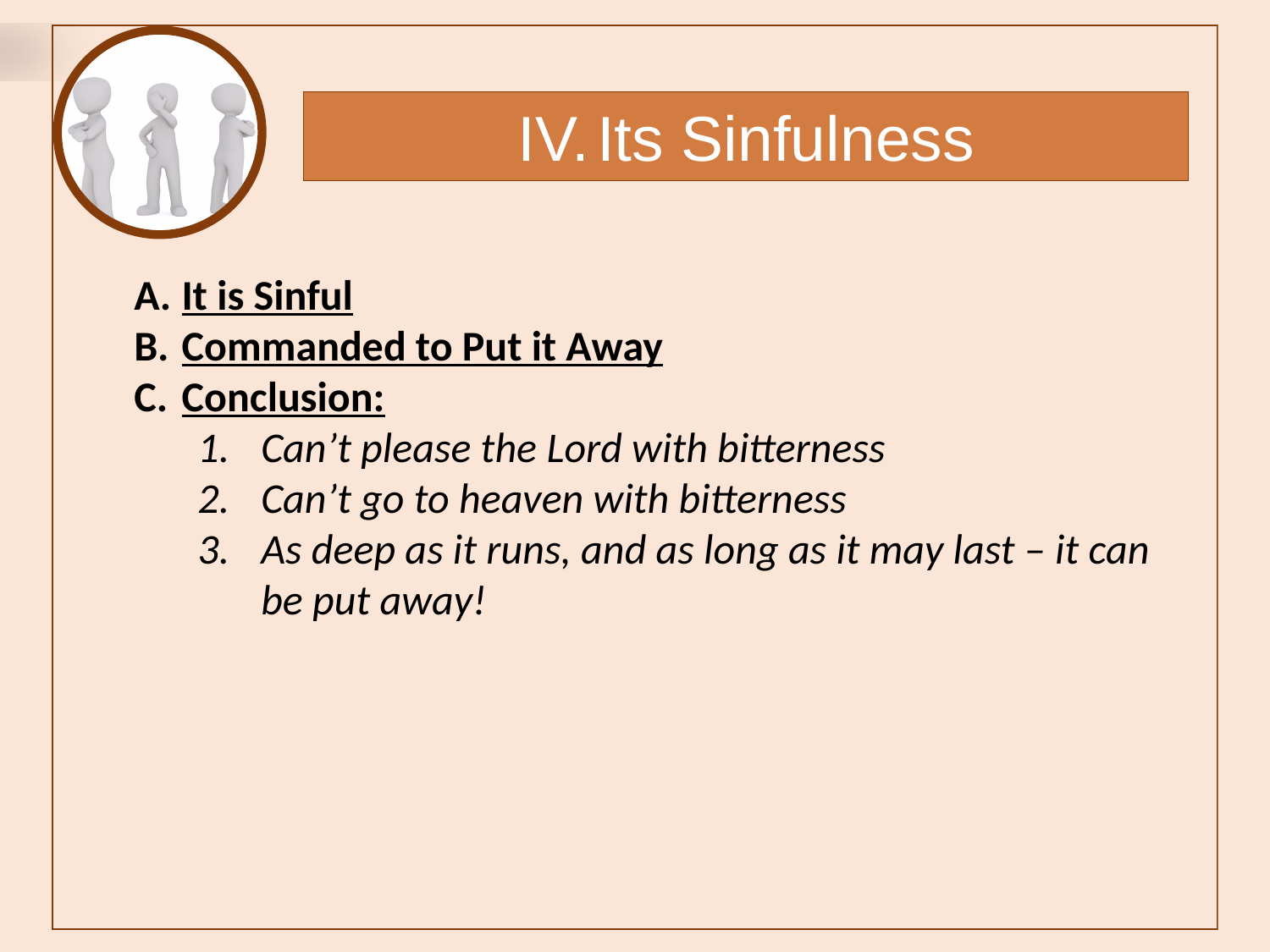

Its Sinfulness
It is Sinful
Commanded to Put it Away
Conclusion:
Can’t please the Lord with bitterness
Can’t go to heaven with bitterness
As deep as it runs, and as long as it may last – it can be put away!